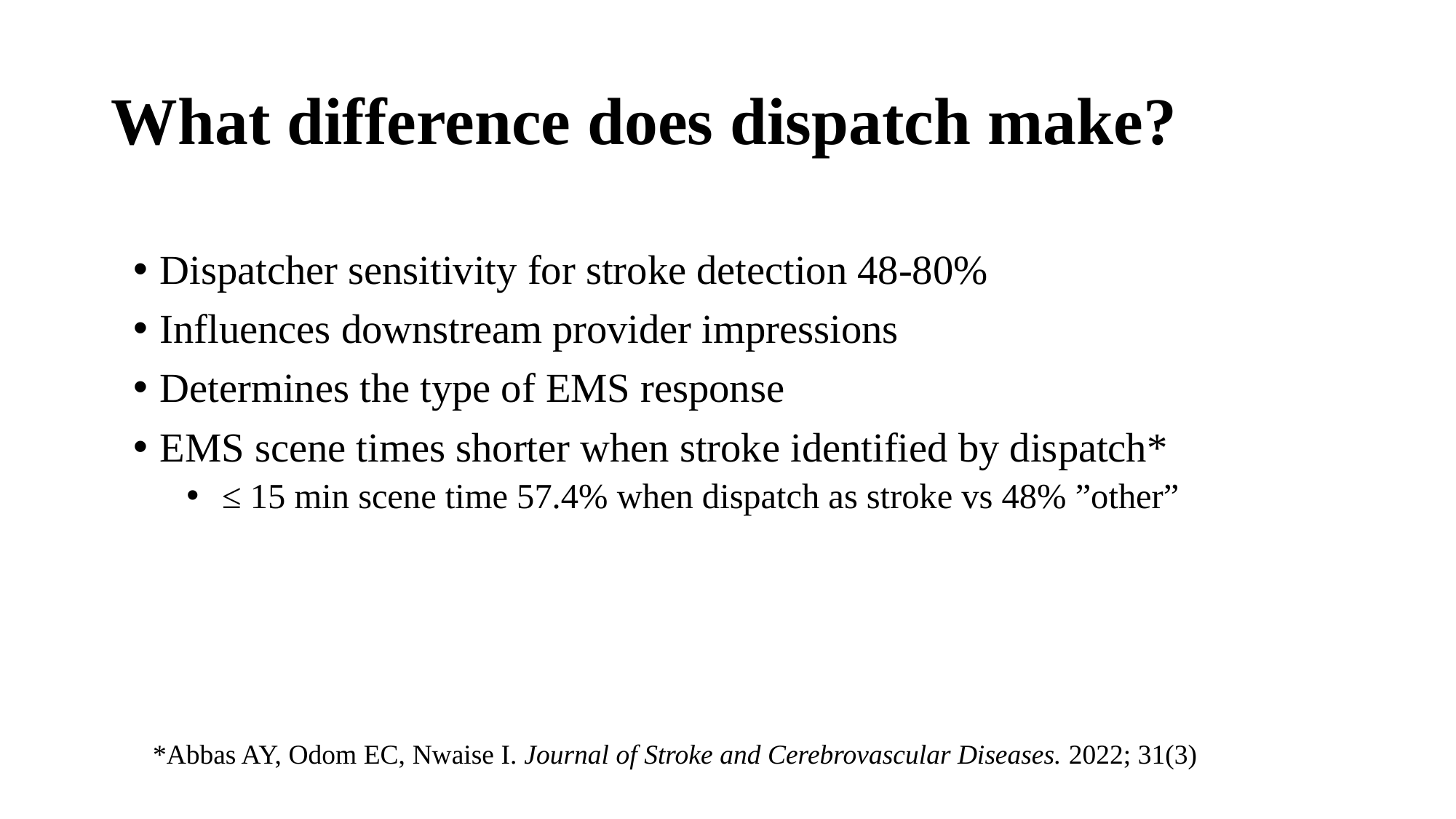

# What difference does dispatch make?
Dispatcher sensitivity for stroke detection 48-80%
Influences downstream provider impressions
Determines the type of EMS response
EMS scene times shorter when stroke identified by dispatch*
 ≤ 15 min scene time 57.4% when dispatch as stroke vs 48% ”other”

*Abbas AY, Odom EC, Nwaise I. Journal of Stroke and Cerebrovascular Diseases. 2022; 31(3)